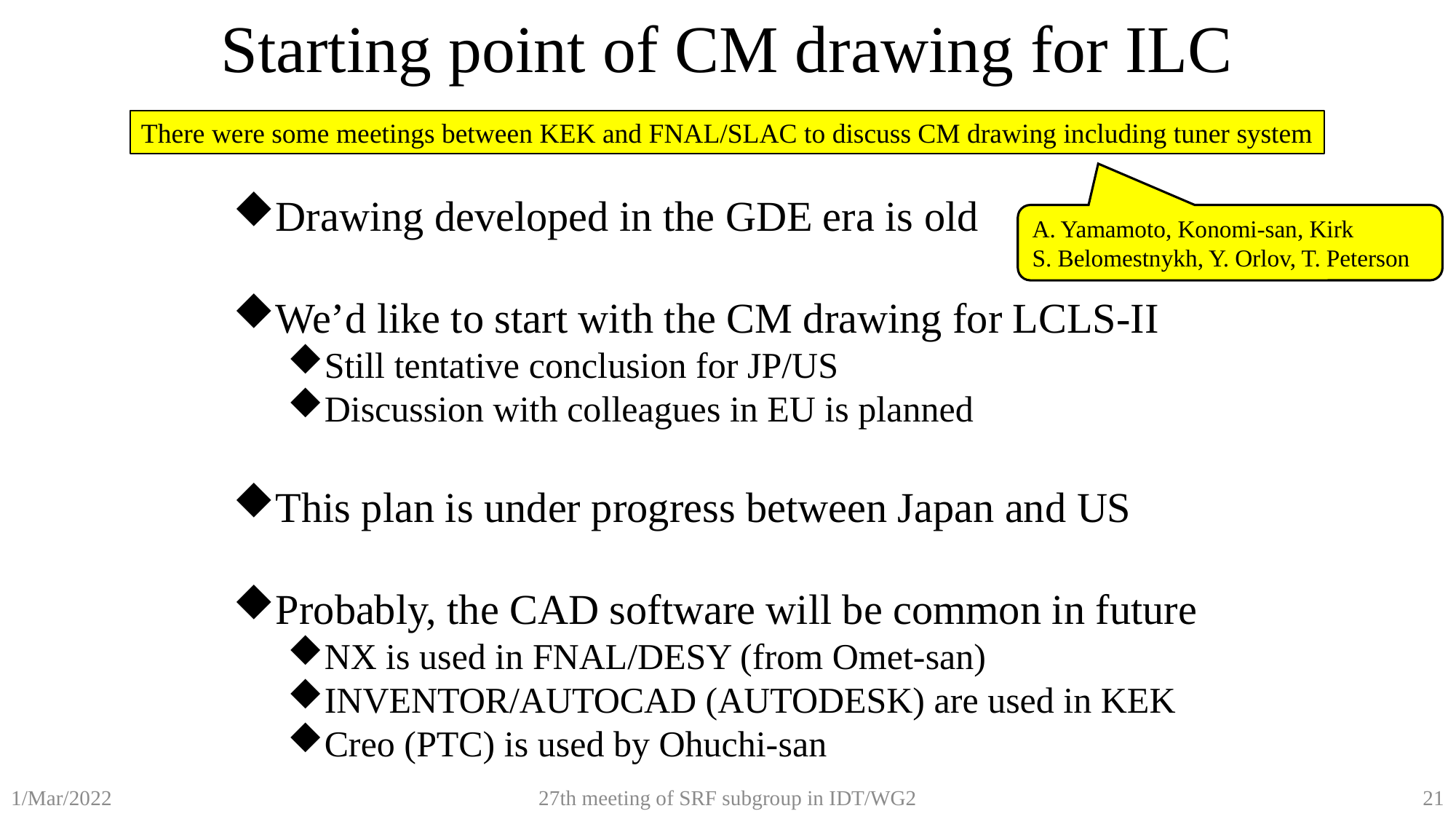

Starting point of CM drawing for ILC
There were some meetings between KEK and FNAL/SLAC to discuss CM drawing including tuner system
Drawing developed in the GDE era is old

We’d like to start with the CM drawing for LCLS-II
Still tentative conclusion for JP/US
Discussion with colleagues in EU is planned

This plan is under progress between Japan and US

Probably, the CAD software will be common in future
NX is used in FNAL/DESY (from Omet-san)
INVENTOR/AUTOCAD (AUTODESK) are used in KEK
Creo (PTC) is used by Ohuchi-san
A. Yamamoto, Konomi-san, Kirk
S. Belomestnykh, Y. Orlov, T. Peterson
27th meeting of SRF subgroup in IDT/WG2
21
1/Mar/2022